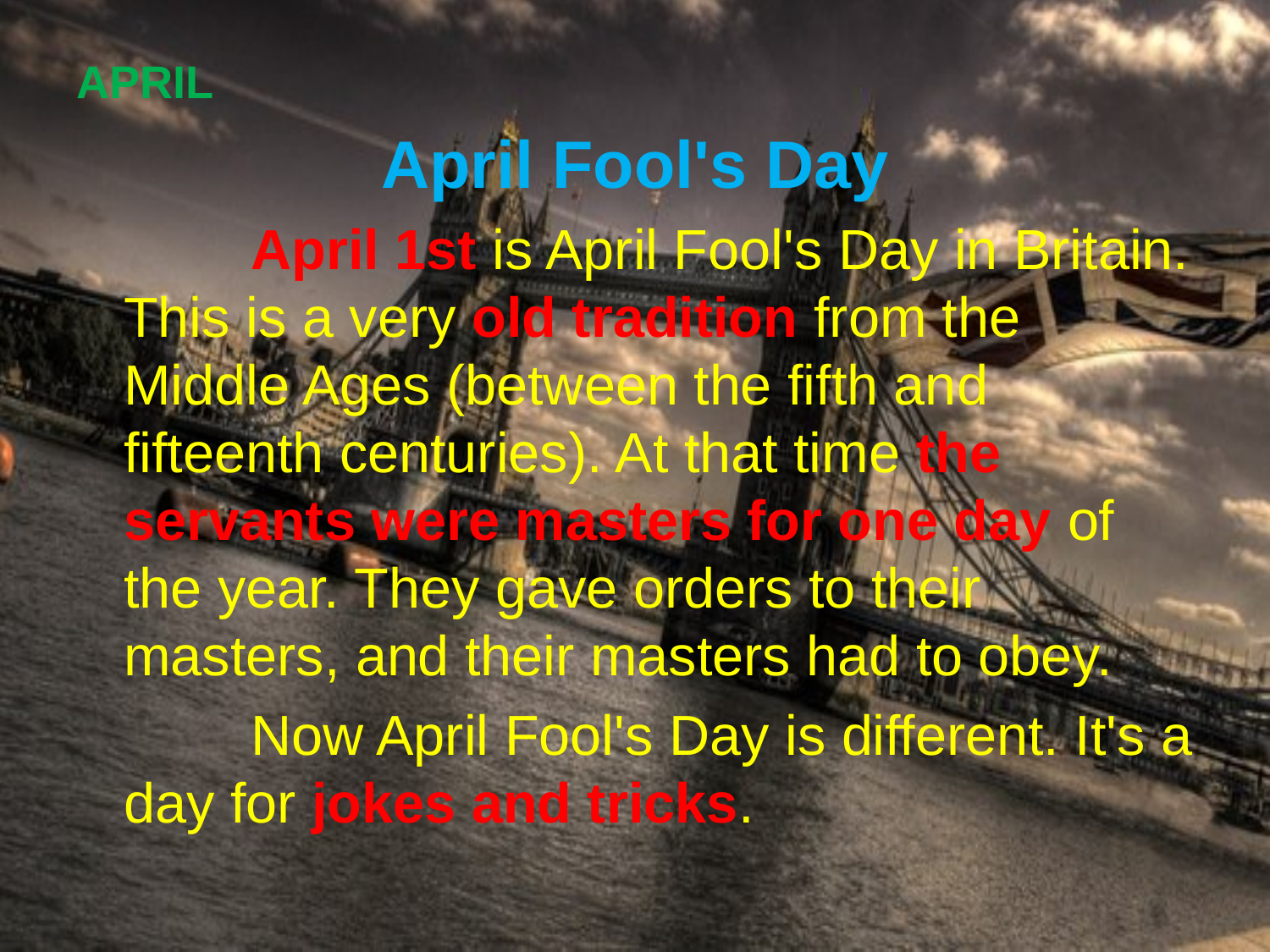

APRIL
April Fool's Day
		April 1st is April Fool's Day in Britain. This is a very old tradition from the Middle Ages (between the fifth and fifteenth centuries). At that time the servants were masters for one day of the year. They gave orders to their masters, and their masters had to obey.
		Now April Fool's Day is different. It's a day for jokes and tricks.